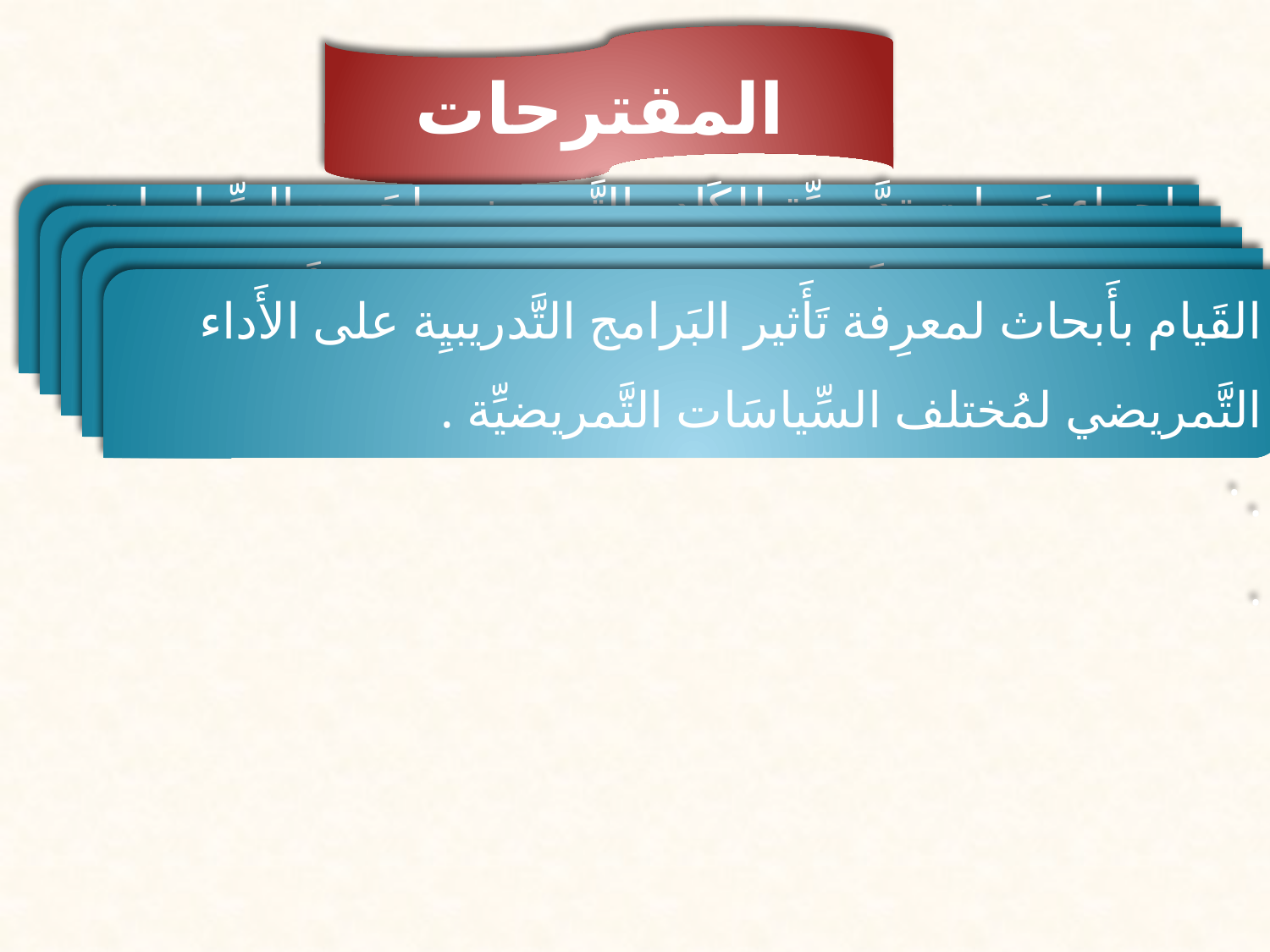

المقترحات
إجراء دَورات تدَّريبيِّة للكَادر التَّمريضي لجَميع السِّياسات التَّمريضيِّة المُتبعة في المشفى وفقاً للمعايير الصِّحيِّة العَالميِّة .
وَضع بروشورات و كُتيبات للإِجراءَات التَّمريضيِّة المُتبعة بحيث تَكون مُتاحة لجميع الكَادر التَّمريضي.
تأَمين كَادر مُدَّرب و مُؤَهل لتدّريب العَاملين و الإِشراف عليهم.

القَيام بمَزيد مِن الأَبحَاث الإِضَافيِّة ، وزِيادة عَدد أَفراد العيّنة للتأَكد مِنْ نتَائج الدِّراسة الَّتي تَوصلنا إليها .
.

القَيام بأَبحاث لمعرِفة تَأَثير البَرامج التَّدريبيِة على الأَداء التَّمريضي لمُختلف السِّياسَات التَّمريضيِّة .
.
.